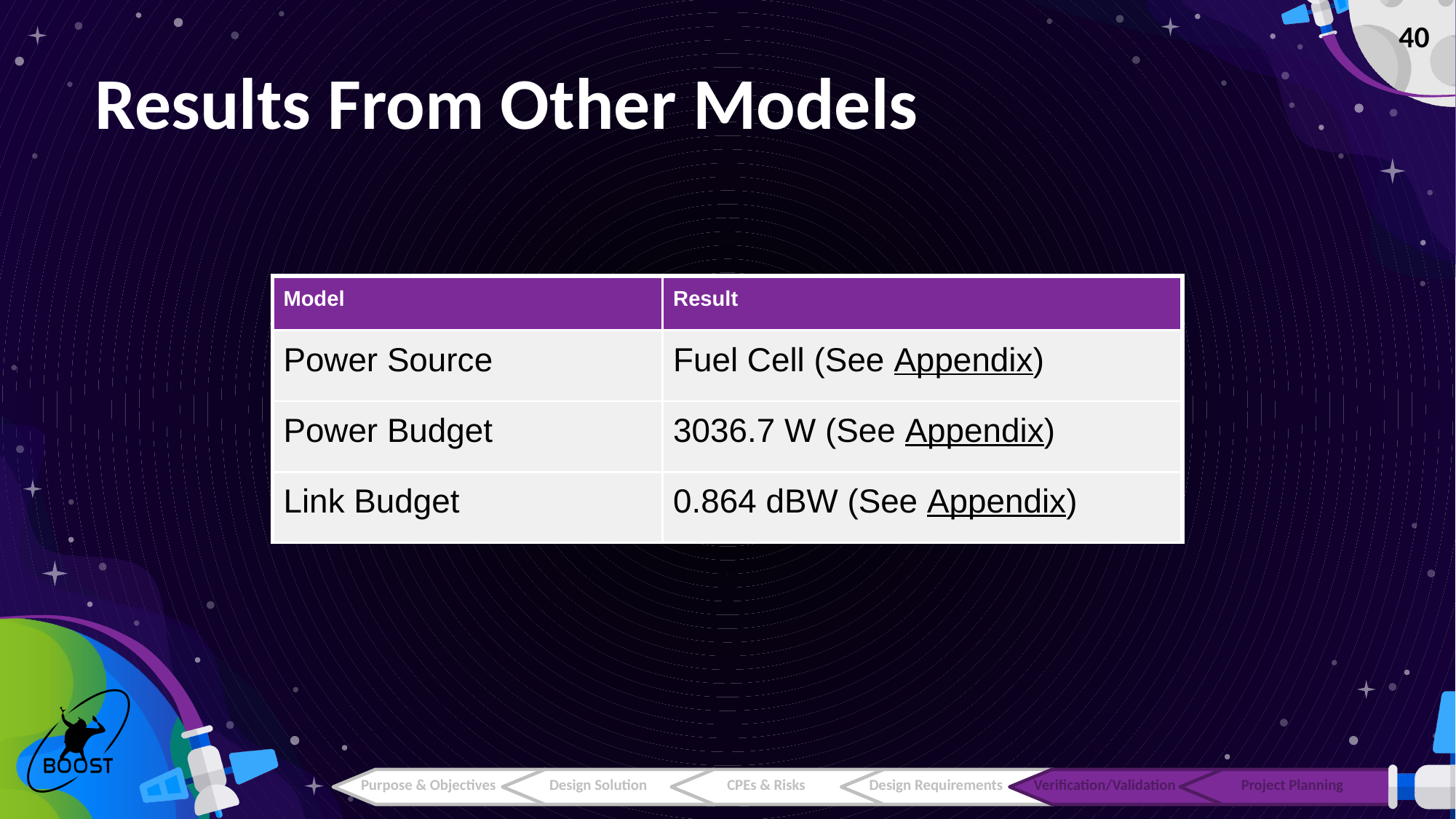

40
# Results From Other Models
| Model | Result |
| --- | --- |
| Power Source | Fuel Cell (See Appendix) |
| Power Budget | 3036.7 W (See Appendix) |
| Link Budget | 0.864 dBW (See Appendix) |